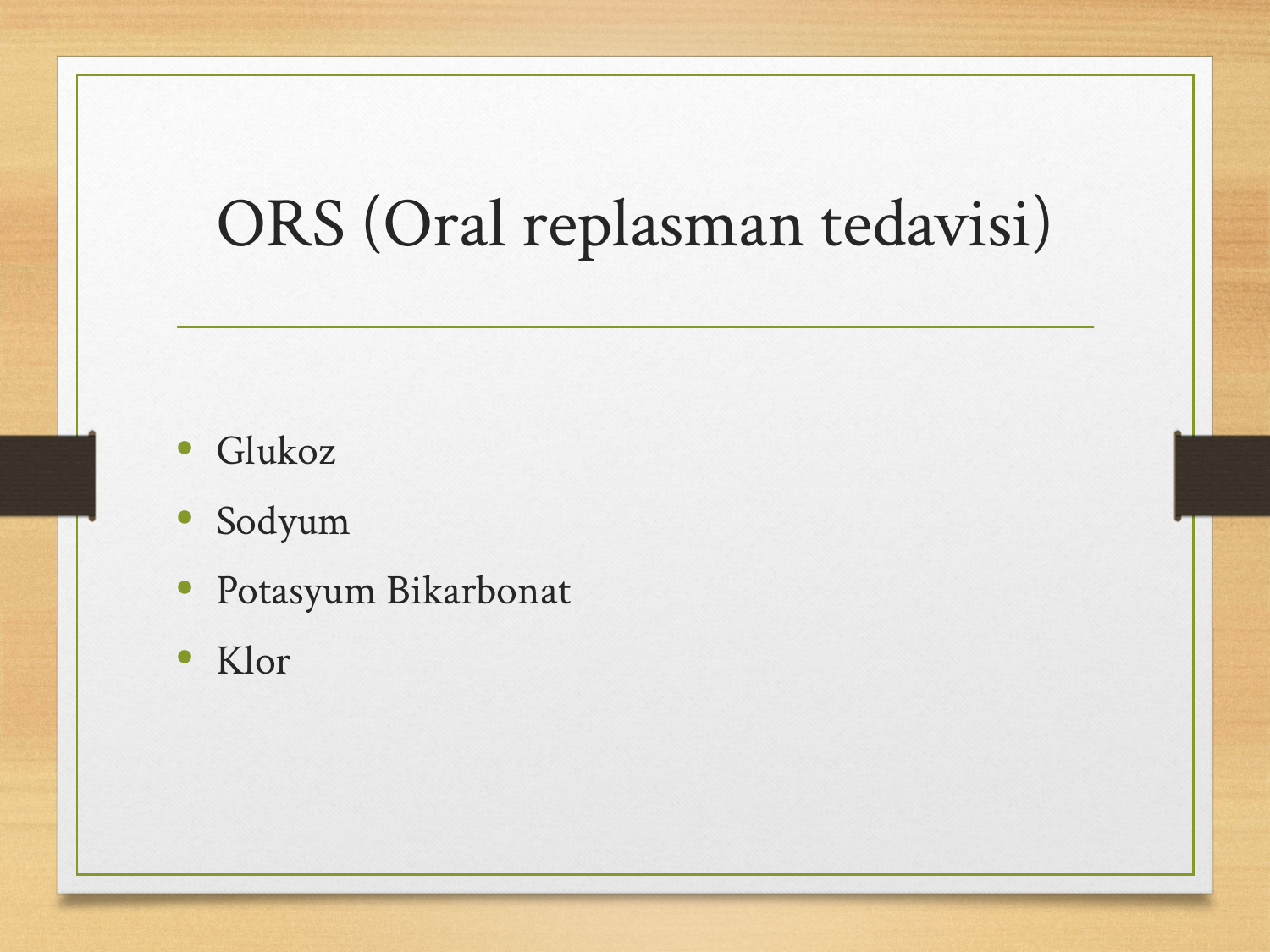

# ORS (Oral replasman tedavisi)

Glukoz
Sodyum
Potasyum Bikarbonat
Klor